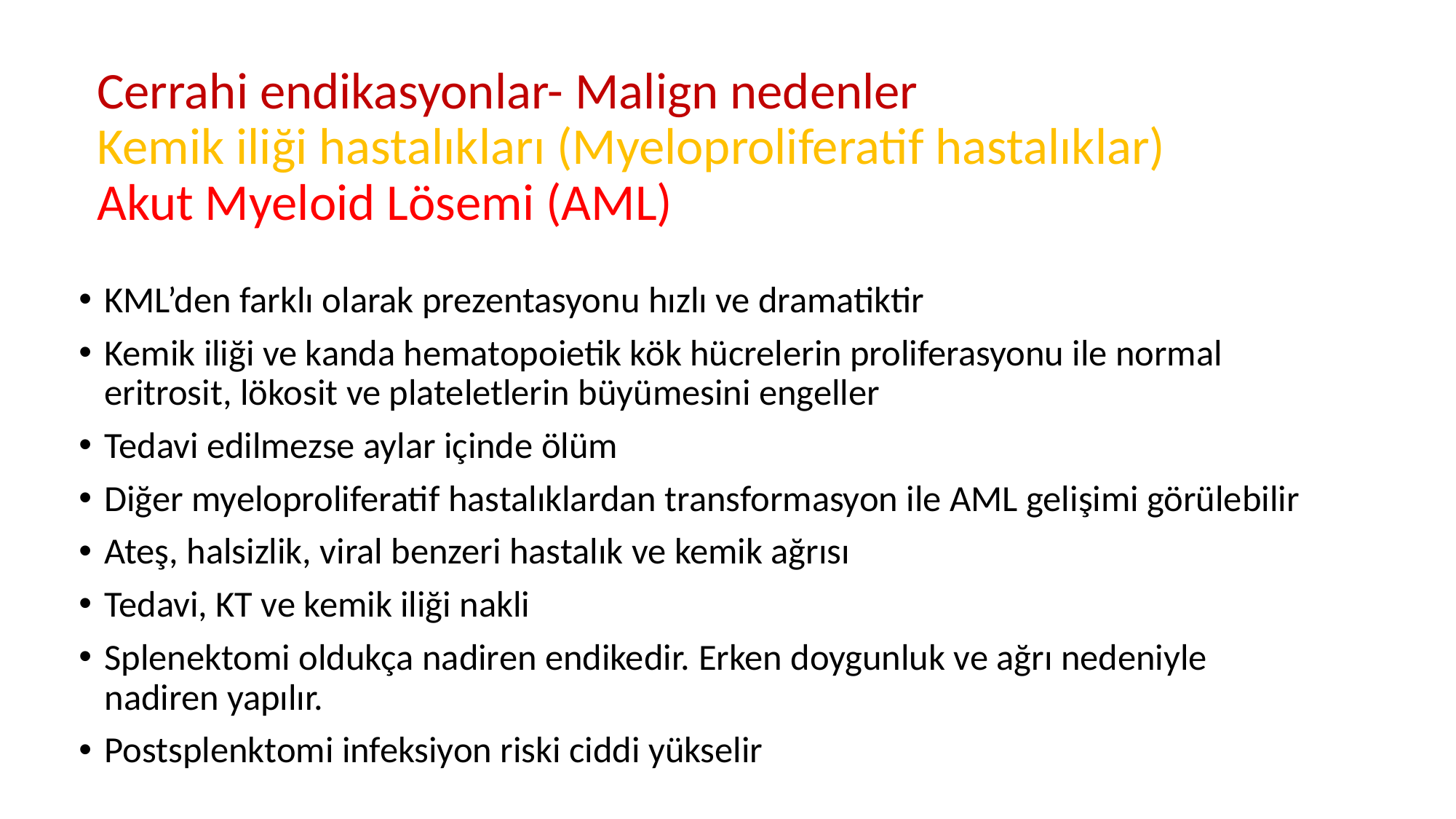

# Cerrahi endikasyonlar- Malign nedenler Kemik iliği hastalıkları (Myeloproliferatif hastalıklar) Akut Myeloid Lösemi (AML)
KML’den farklı olarak prezentasyonu hızlı ve dramatiktir
Kemik iliği ve kanda hematopoietik kök hücrelerin proliferasyonu ile normal eritrosit, lökosit ve plateletlerin büyümesini engeller
Tedavi edilmezse aylar içinde ölüm
Diğer myeloproliferatif hastalıklardan transformasyon ile AML gelişimi görülebilir
Ateş, halsizlik, viral benzeri hastalık ve kemik ağrısı
Tedavi, KT ve kemik iliği nakli
Splenektomi oldukça nadiren endikedir. Erken doygunluk ve ağrı nedeniyle nadiren yapılır.
Postsplenktomi infeksiyon riski ciddi yükselir